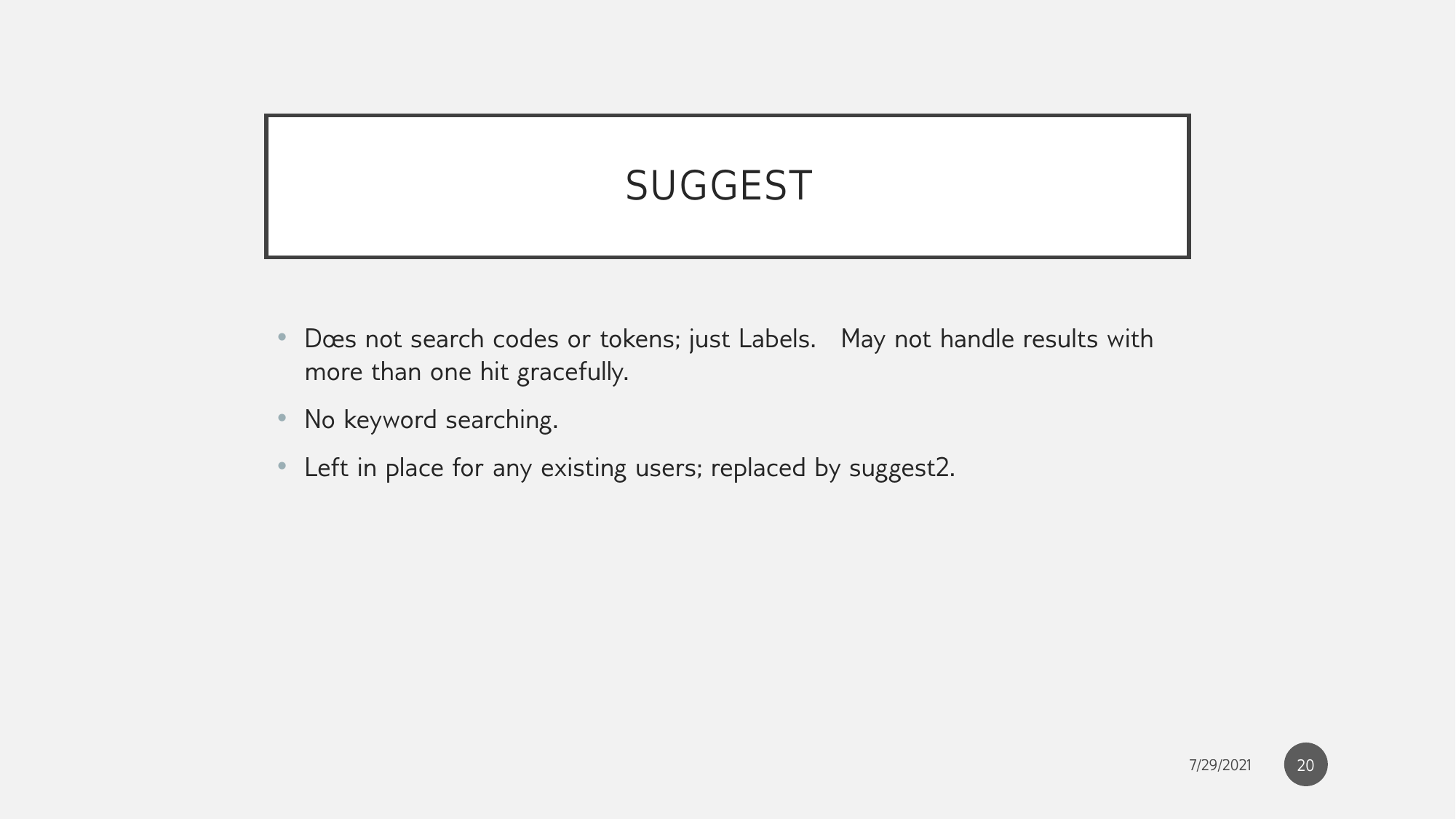

# Suggest
Does not search codes or tokens; just Labels.   May not handle results with more than one hit gracefully.
No keyword searching.
Left in place for any existing users; replaced by suggest2.
20

7/29/2021